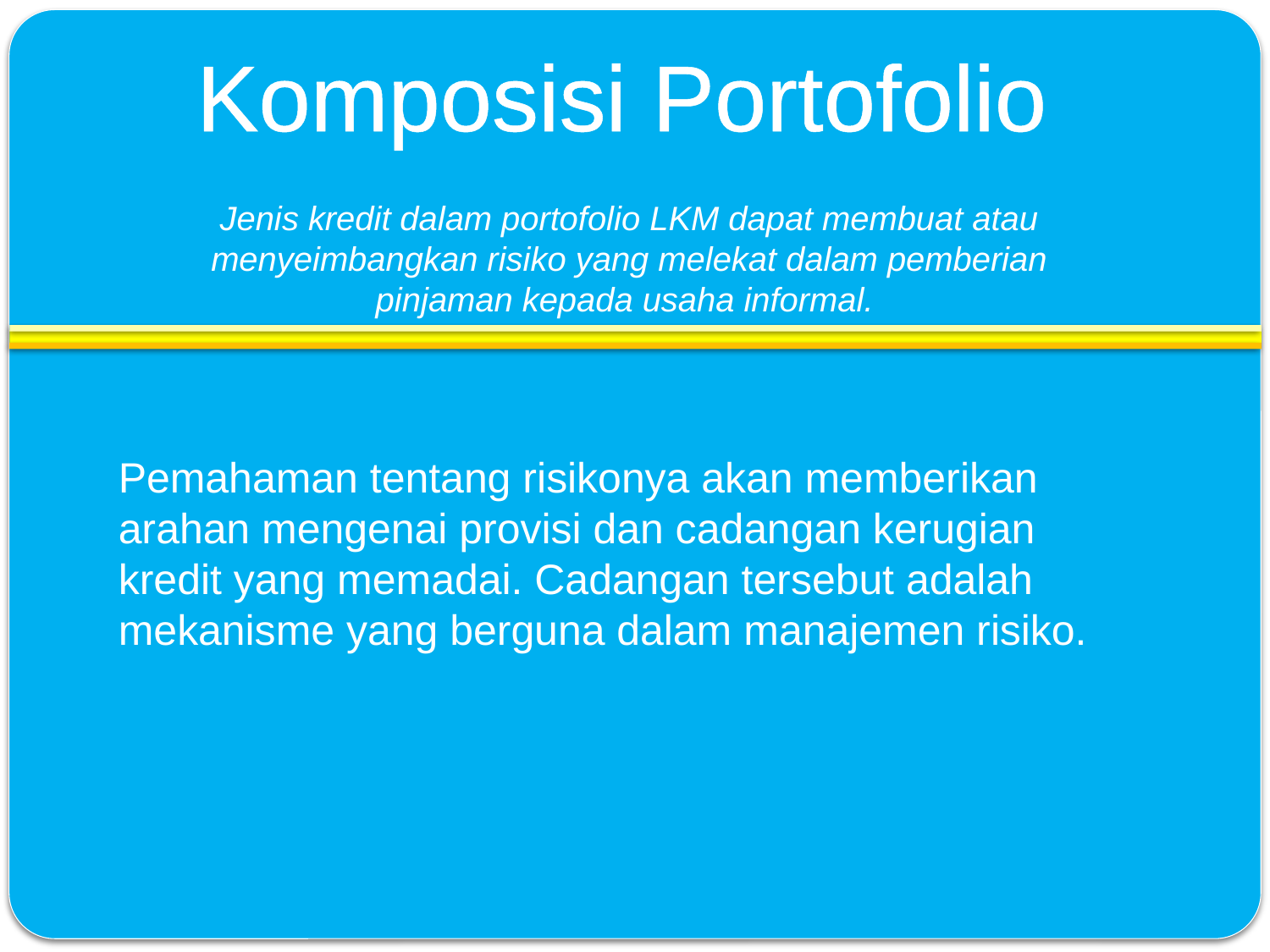

# Komposisi Portofolio
Jenis kredit dalam portofolio LKM dapat membuat atau menyeimbangkan risiko yang melekat dalam pemberian pinjaman kepada usaha informal.
Pemahaman tentang risikonya akan memberikan arahan mengenai provisi dan cadangan kerugian kredit yang memadai. Cadangan tersebut adalah mekanisme yang berguna dalam manajemen risiko.